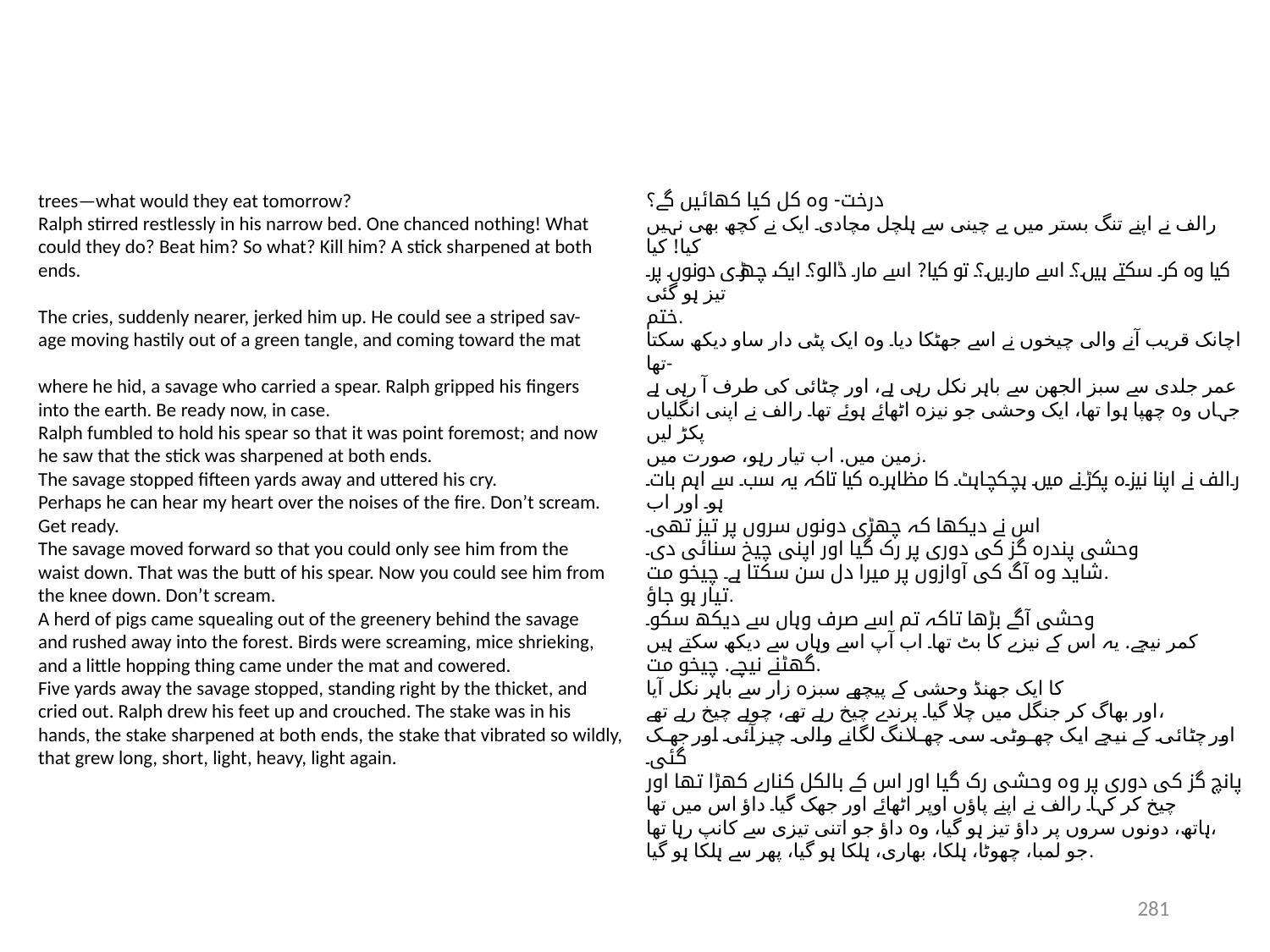

trees—what would they eat tomorrow?
Ralph stirred restlessly in his narrow bed. One chanced nothing! What
could they do? Beat him? So what? Kill him? A stick sharpened at both
ends.

The cries, suddenly nearer, jerked him up. He could see a striped sav-
age moving hastily out of a green tangle, and coming toward the mat

where he hid, a savage who carried a spear. Ralph gripped his fingers
into the earth. Be ready now, in case.
Ralph fumbled to hold his spear so that it was point foremost; and now
he saw that the stick was sharpened at both ends.
The savage stopped fifteen yards away and uttered his cry.
Perhaps he can hear my heart over the noises of the fire. Don’t scream.
Get ready.
The savage moved forward so that you could only see him from the
waist down. That was the butt of his spear. Now you could see him from
the knee down. Don’t scream.
A herd of pigs came squealing out of the greenery behind the savage
and rushed away into the forest. Birds were screaming, mice shrieking,
and a little hopping thing came under the mat and cowered.
Five yards away the savage stopped, standing right by the thicket, and
cried out. Ralph drew his feet up and crouched. The stake was in his
hands, the stake sharpened at both ends, the stake that vibrated so wildly,
that grew long, short, light, heavy, light again.
درخت- وہ کل کیا کھائیں گے؟
رالف نے اپنے تنگ بستر میں بے چینی سے ہلچل مچادی۔ ایک نے کچھ بھی نہیں کیا! کیا
کیا وہ کر سکتے ہیں؟ اسے ماریں؟ تو کيا? اسے مار ڈالو؟ ایک چھڑی دونوں پر تیز ہو گئی
ختم.
اچانک قریب آنے والی چیخوں نے اسے جھٹکا دیا۔ وہ ایک پٹی دار ساو دیکھ سکتا تھا-
عمر جلدی سے سبز الجھن سے باہر نکل رہی ہے، اور چٹائی کی طرف آ رہی ہے
جہاں وہ چھپا ہوا تھا، ایک وحشی جو نیزہ اٹھائے ہوئے تھا۔ رالف نے اپنی انگلیاں پکڑ لیں
زمین میں. اب تیار رہو، صورت میں.
رالف نے اپنا نیزہ پکڑنے میں ہچکچاہٹ کا مظاہرہ کیا تاکہ یہ سب سے اہم بات ہو۔ اور اب
اس نے دیکھا کہ چھڑی دونوں سروں پر تیز تھی۔
وحشی پندرہ گز کی دوری پر رک گیا اور اپنی چیخ سنائی دی۔
شاید وہ آگ کی آوازوں پر میرا دل سن سکتا ہے۔ چیخو مت.
تیار ہو جاؤ.
وحشی آگے بڑھا تاکہ تم اسے صرف وہاں سے دیکھ سکو۔
کمر نیچے. یہ اس کے نیزے کا بٹ تھا۔ اب آپ اسے وہاں سے دیکھ سکتے ہیں
گھٹنے نیچے. چیخو مت.
کا ایک جھنڈ وحشی کے پیچھے سبزہ زار سے باہر نکل آیا
اور بھاگ کر جنگل میں چلا گیا۔ پرندے چیخ رہے تھے، چوہے چیخ رہے تھے،
اور چٹائی کے نیچے ایک چھوٹی سی چھلانگ لگانے والی چیز آئی اور جھک گئی۔
پانچ گز کی دوری پر وہ وحشی رک گیا اور اس کے بالکل کنارے کھڑا تھا اور
چیخ کر کہا۔ رالف نے اپنے پاؤں اوپر اٹھائے اور جھک گیا۔ داؤ اس میں تھا
ہاتھ، دونوں سروں پر داؤ تیز ہو گیا، وہ داؤ جو اتنی تیزی سے کانپ رہا تھا،
جو لمبا، چھوٹا، ہلکا، بھاری، ہلکا ہو گیا، پھر سے ہلکا ہو گیا.

281